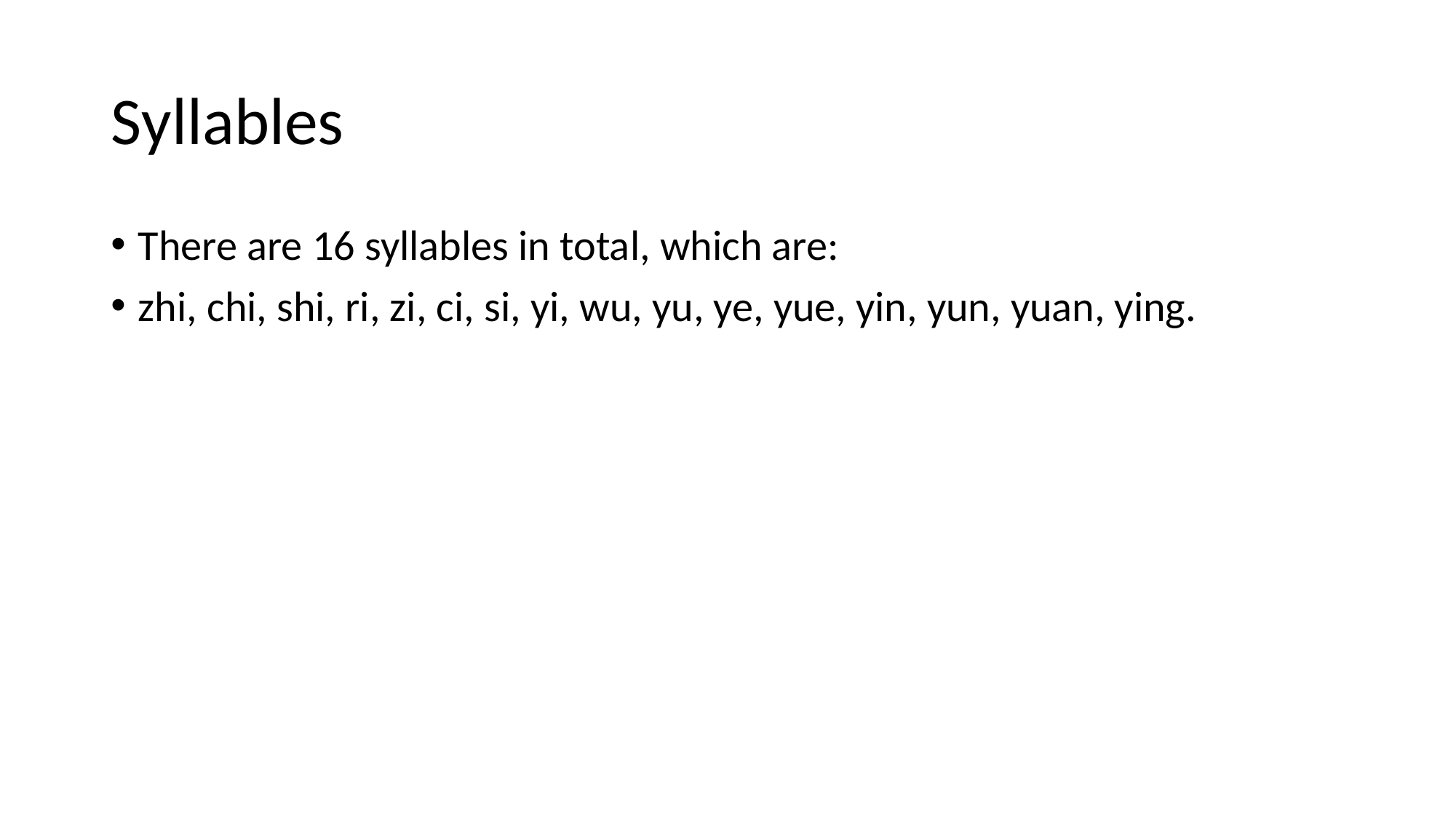

# Syllables
There are 16 syllables in total, which are:
zhi, chi, shi, ri, zi, ci, si, yi, wu, yu, ye, yue, yin, yun, yuan, ying.